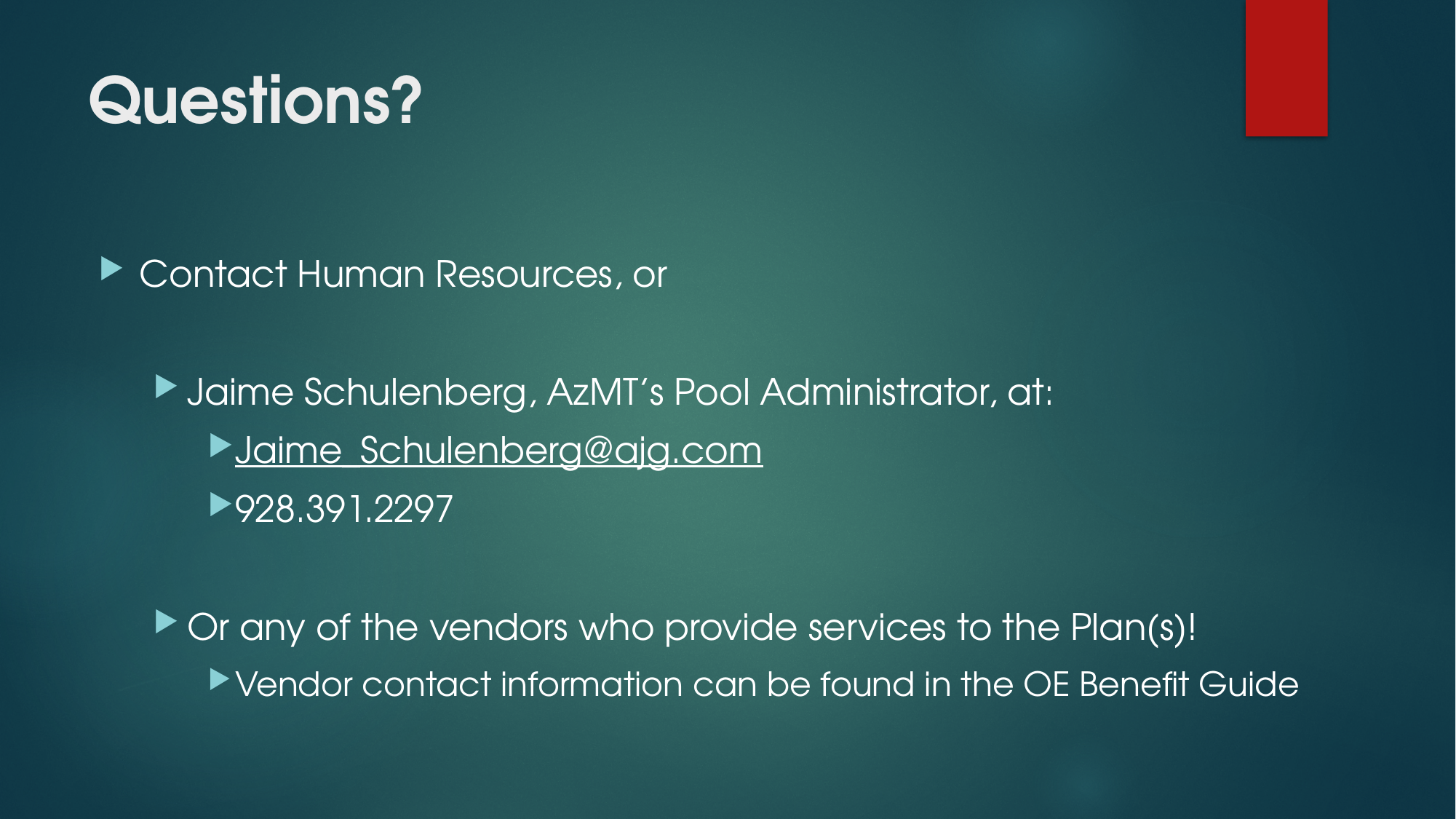

# Questions?
Contact Human Resources, or

Jaime Schulenberg, AzMT’s Pool Administrator, at:
Jaime_Schulenberg@ajg.com
928.391.2297

Or any of the vendors who provide services to the Plan(s)!
Vendor contact information can be found in the OE Benefit Guide